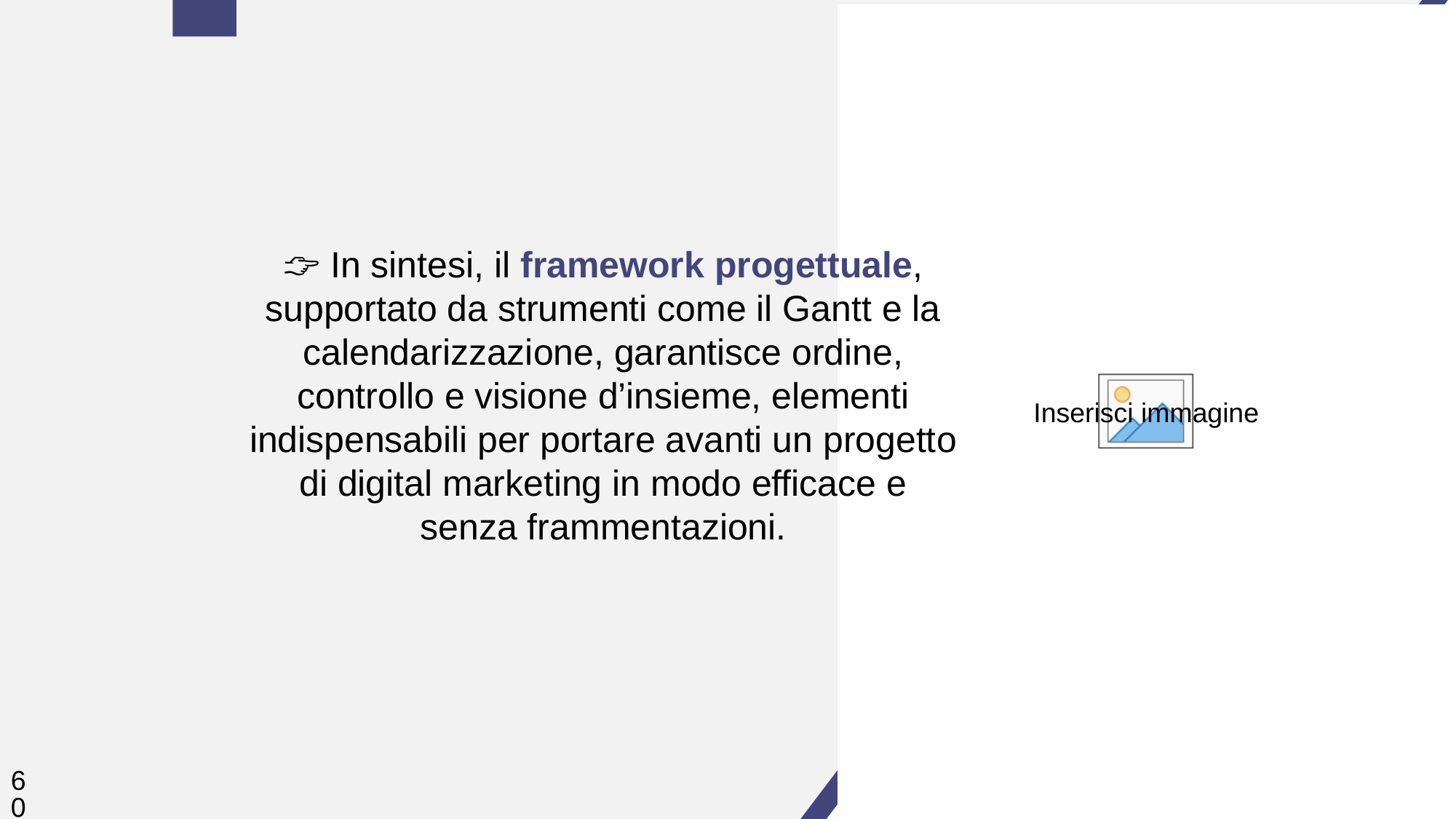

👉 In sintesi, il framework progettuale, supportato da strumenti come il Gantt e la calendarizzazione, garantisce ordine, controllo e visione d’insieme, elementi indispensabili per portare avanti un progetto di digital marketing in modo efficace e senza frammentazioni.
60